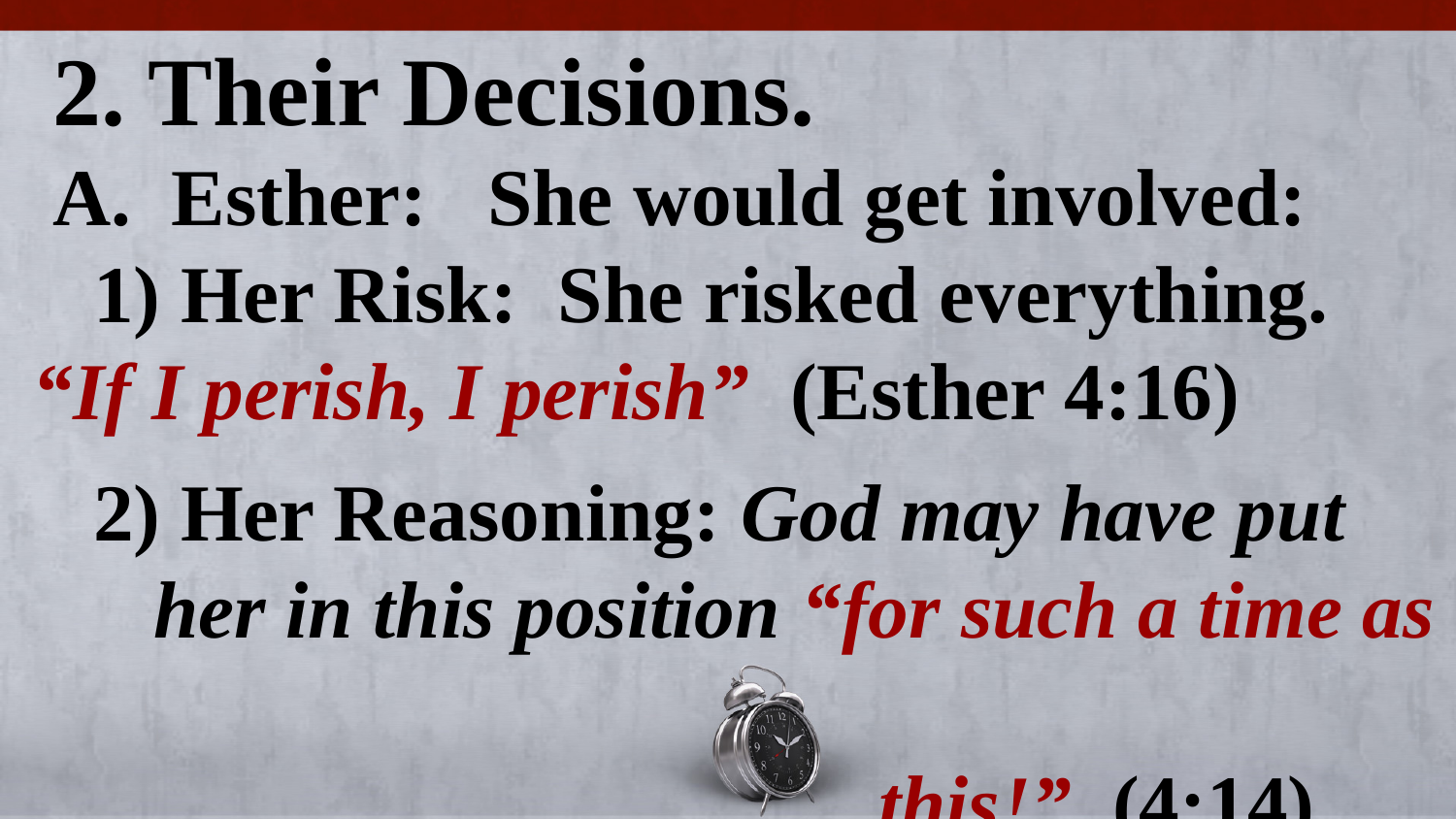

2. Their Decisions.
 A.  Esther:   She would get involved:
   1) Her Risk:  She risked everything.     “If I perish, I perish”  (Esther 4:16)
   2) Her Reasoning: God may have put
      her in this position “for such a time as
                                          this!”  (4:14)